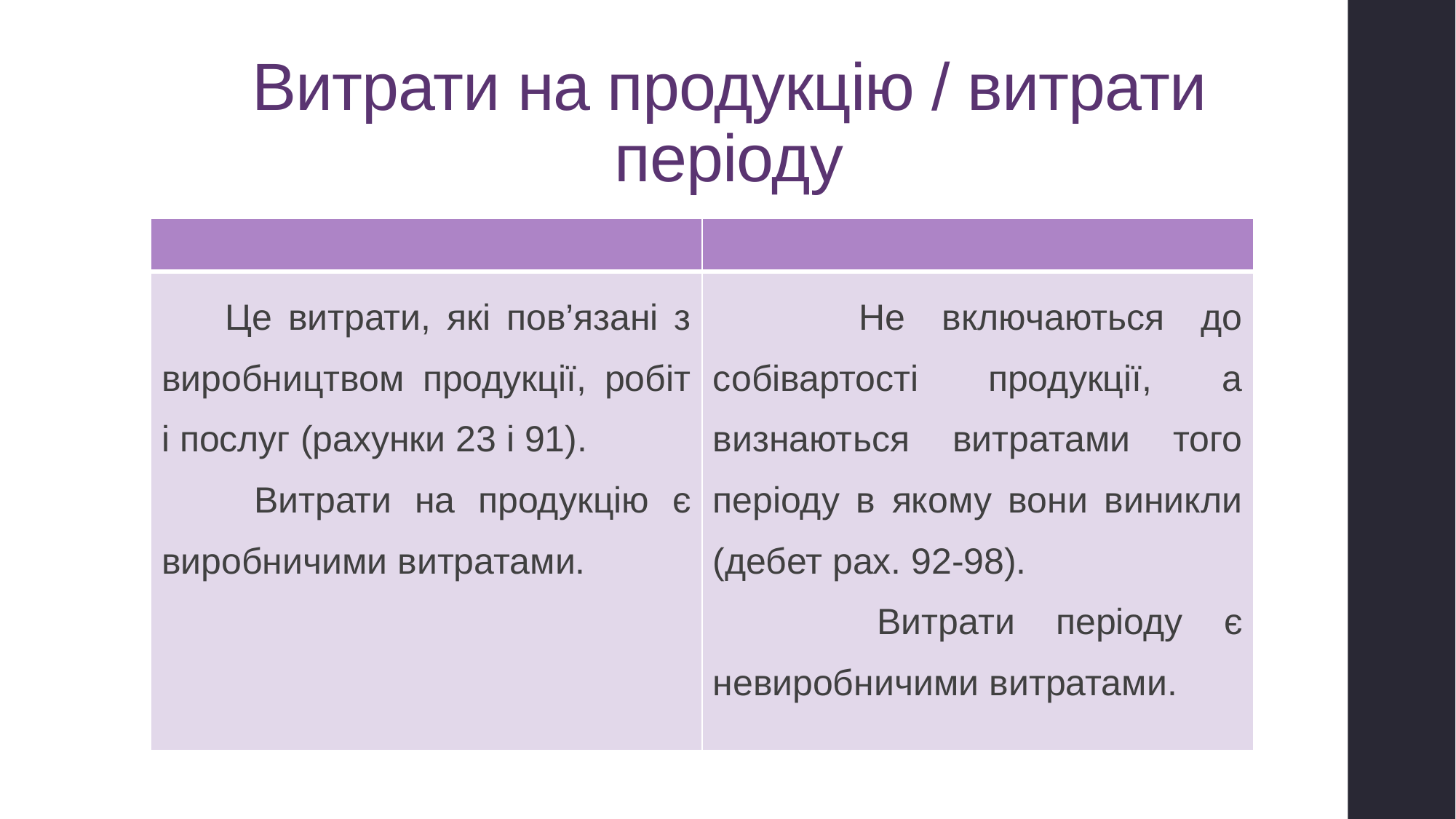

# Витрати на продукцію / витрати періоду
|  |  |
| --- | --- |
| Це витрати, які пов’язані з виробництвом продукції, робіт і послуг (рахунки 23 і 91). Витрати на продукцію є виробничими витратами. | Не включаються до собівартості продукції, а визнаються витратами того періоду в якому вони виникли (дебет рах. 92-98). Витрати періоду є невиробничими витратами. |